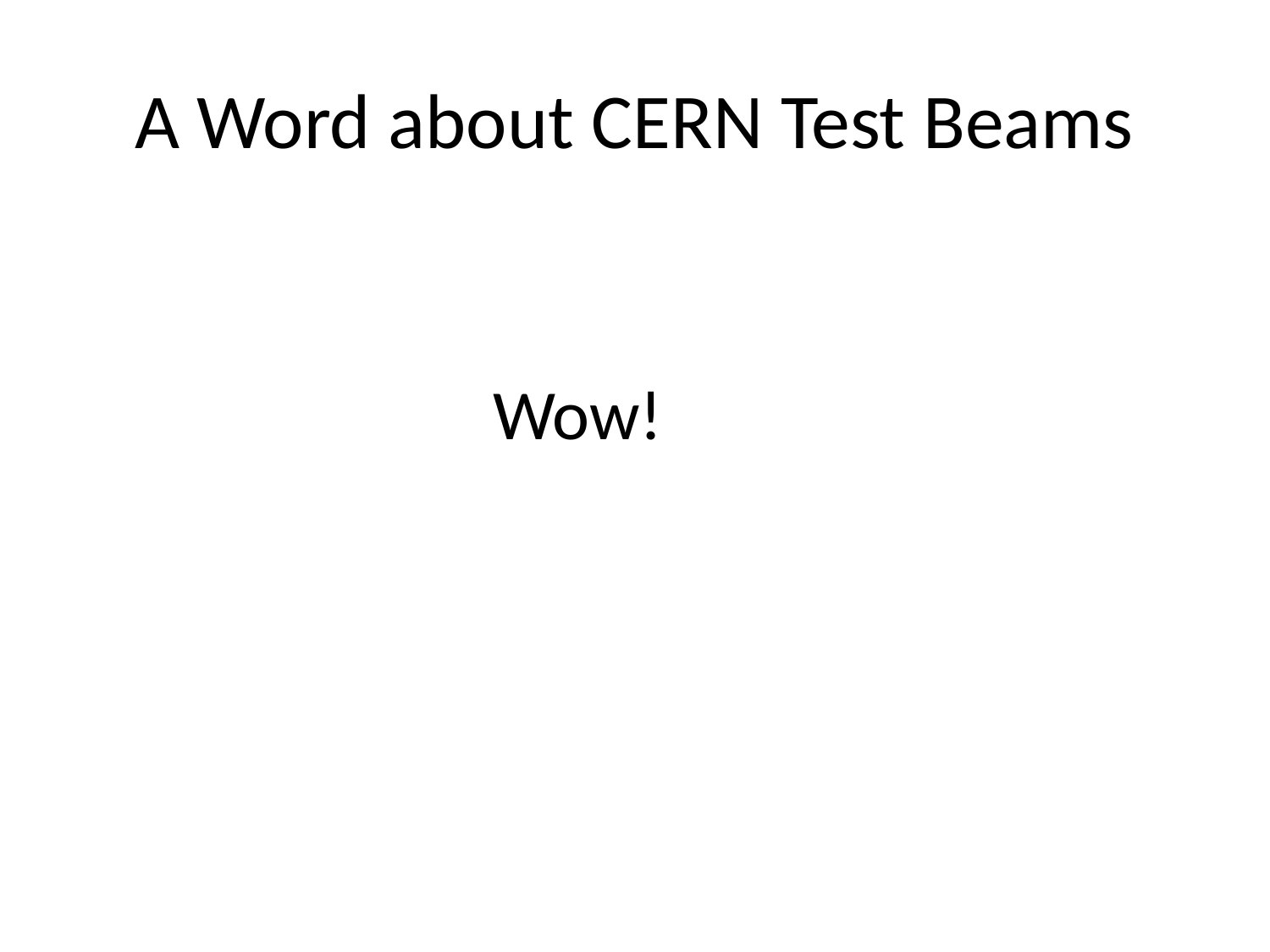

# A Word about CERN Test Beams
Wow!